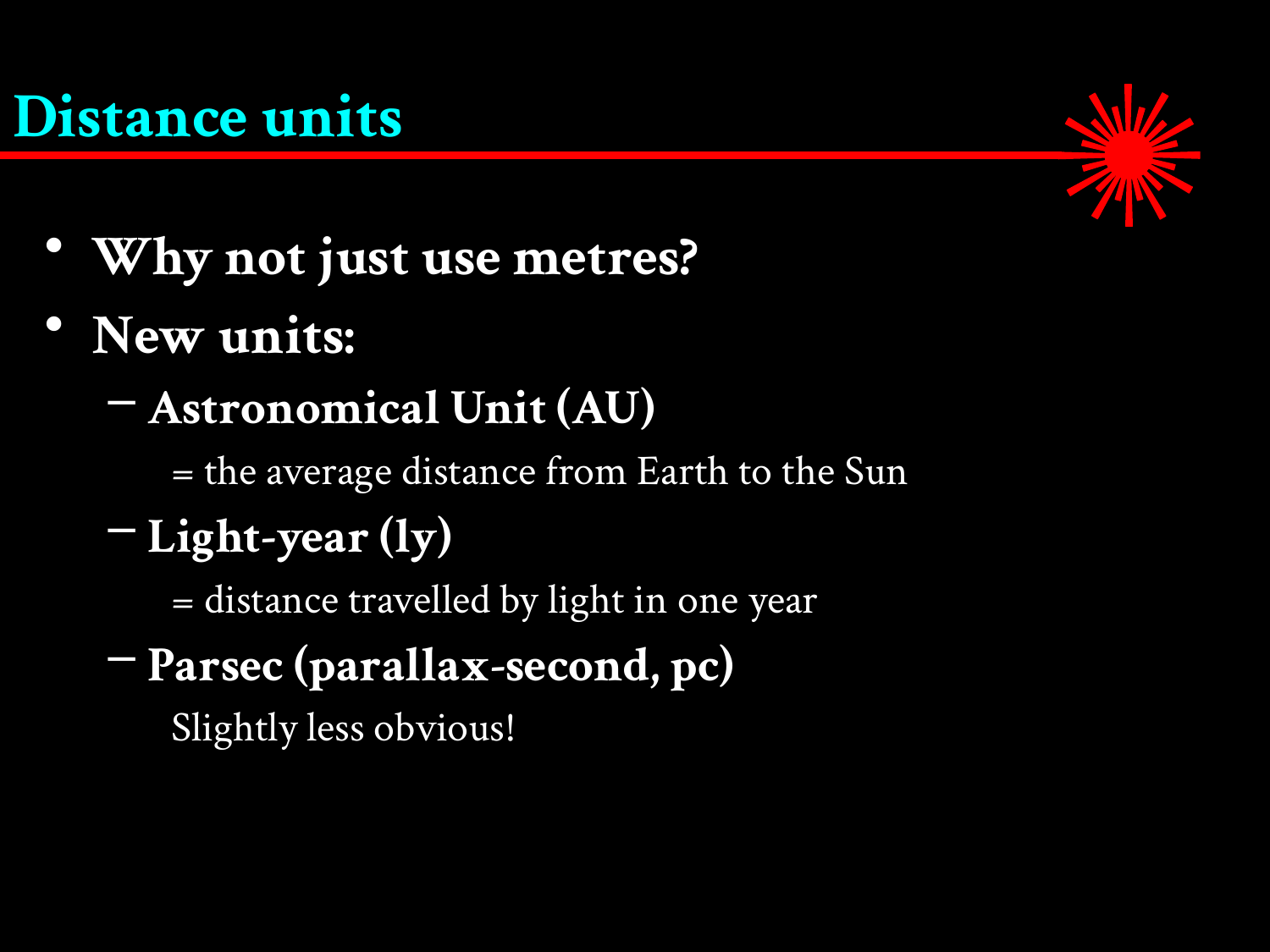

# Distance units
Why not just use metres?
New units:
Astronomical Unit (AU)
= the average distance from Earth to the Sun
Light-year (ly)
= distance travelled by light in one year
Parsec (parallax-second, pc)
Slightly less obvious!